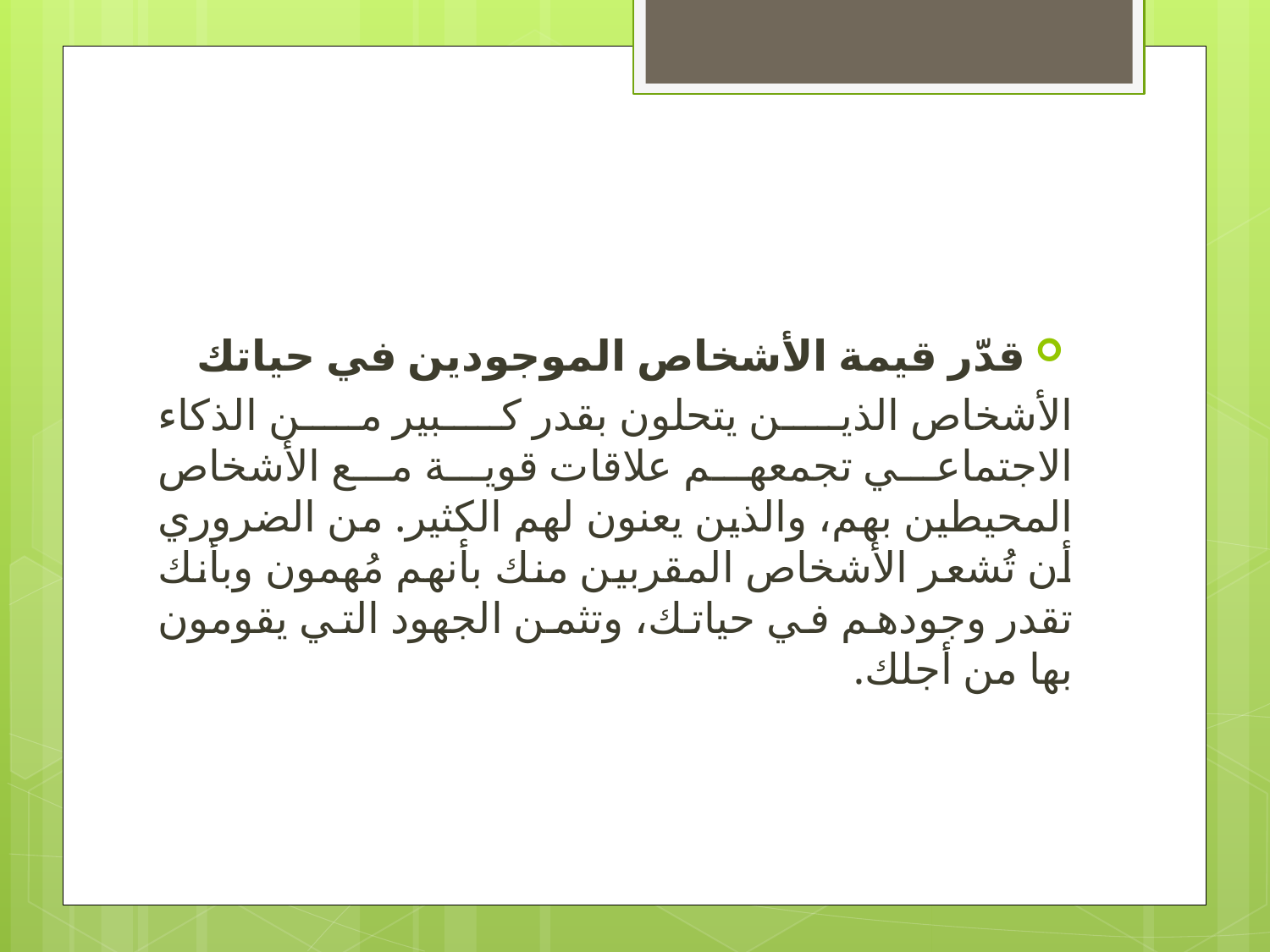

#
قدّر قيمة الأشخاص الموجودين في حياتك
الأشخاص الذين يتحلون بقدر كبير من الذكاء الاجتماعي تجمعهم علاقات قوية مع الأشخاص المحيطين بهم، والذين يعنون لهم الكثير. من الضروري أن تُشعر الأشخاص المقربين منك بأنهم مُهمون وبأنك تقدر وجودهم في حياتك، وتثمن الجهود التي يقومون بها من أجلك.